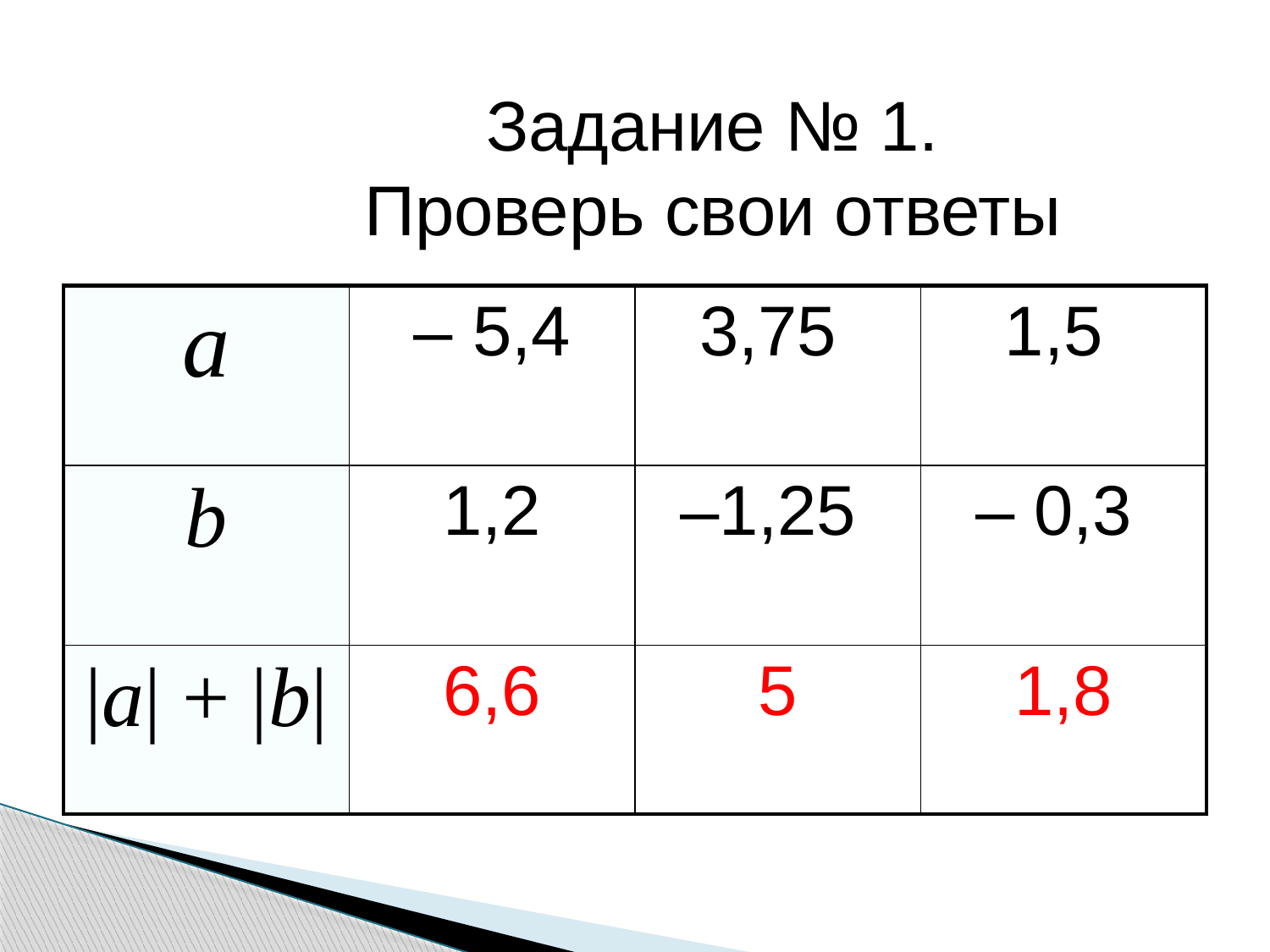

Задание № 1.
Проверь свои ответы
| а | – 5,4 | 3,75 | 1,5 |
| --- | --- | --- | --- |
| b | 1,2 | –1,25 | – 0,3 |
| |a| + |b| | 6,6 | 5 | 1,8 |